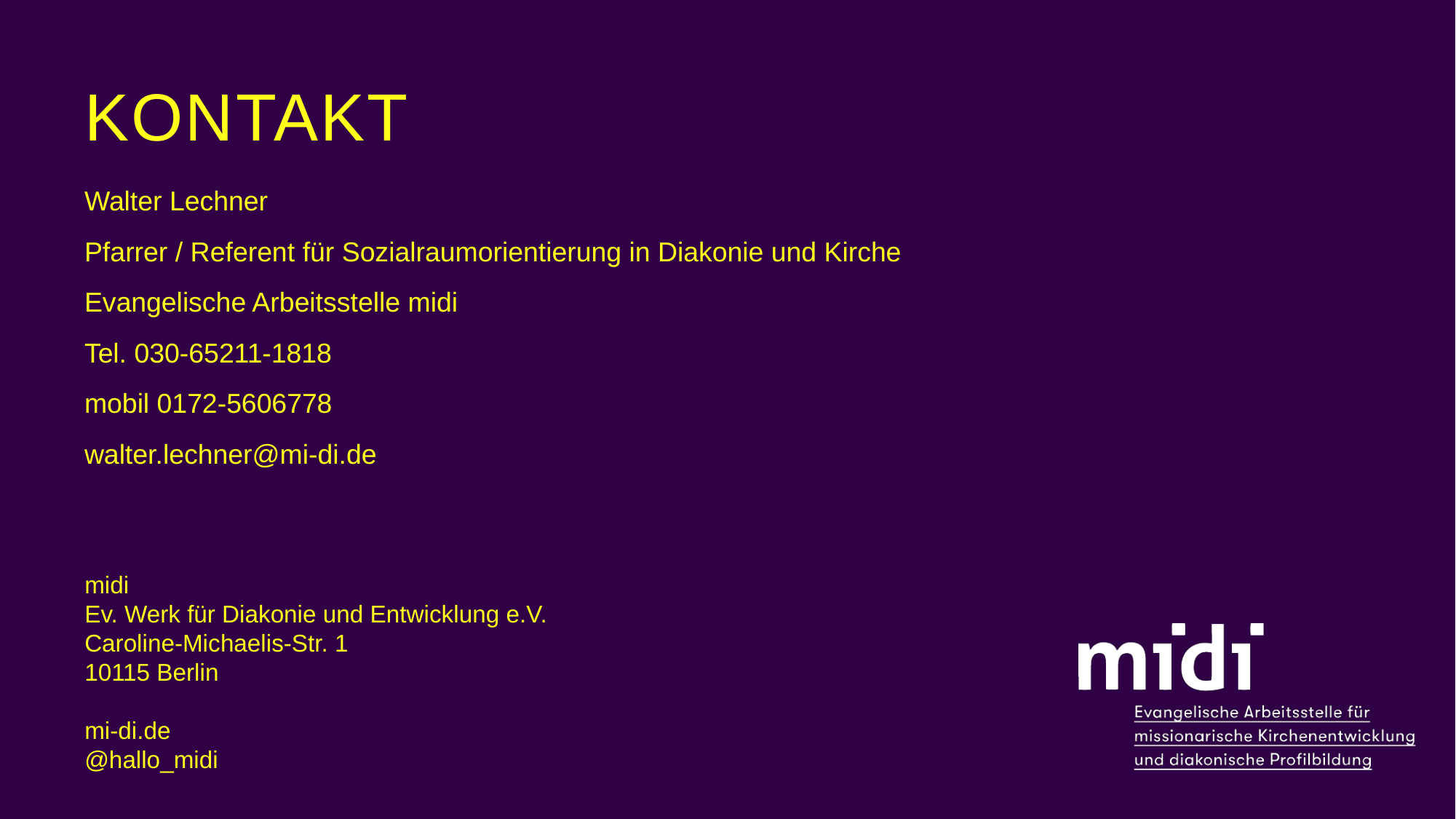

Walter Lechner
Pfarrer / Referent für Sozialraumorientierung in Diakonie und Kirche
Evangelische Arbeitsstelle midi
Tel. 030-65211-1818
mobil 0172-5606778
walter.lechner@mi-di.de